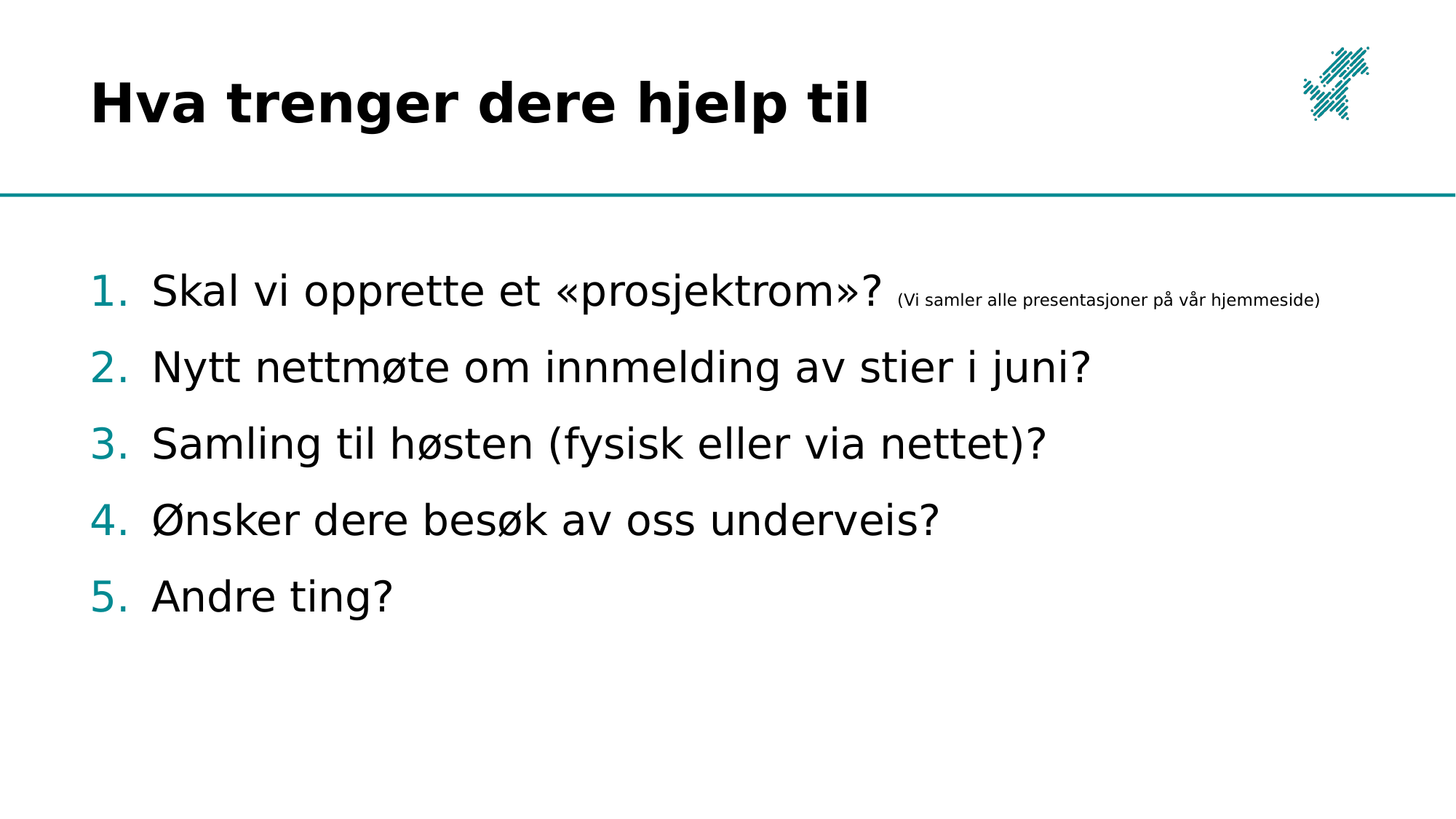

# Hva trenger dere hjelp til
Skal vi opprette et «prosjektrom»? (Vi samler alle presentasjoner på vår hjemmeside)
Nytt nettmøte om innmelding av stier i juni?
Samling til høsten (fysisk eller via nettet)?
Ønsker dere besøk av oss underveis?
Andre ting?